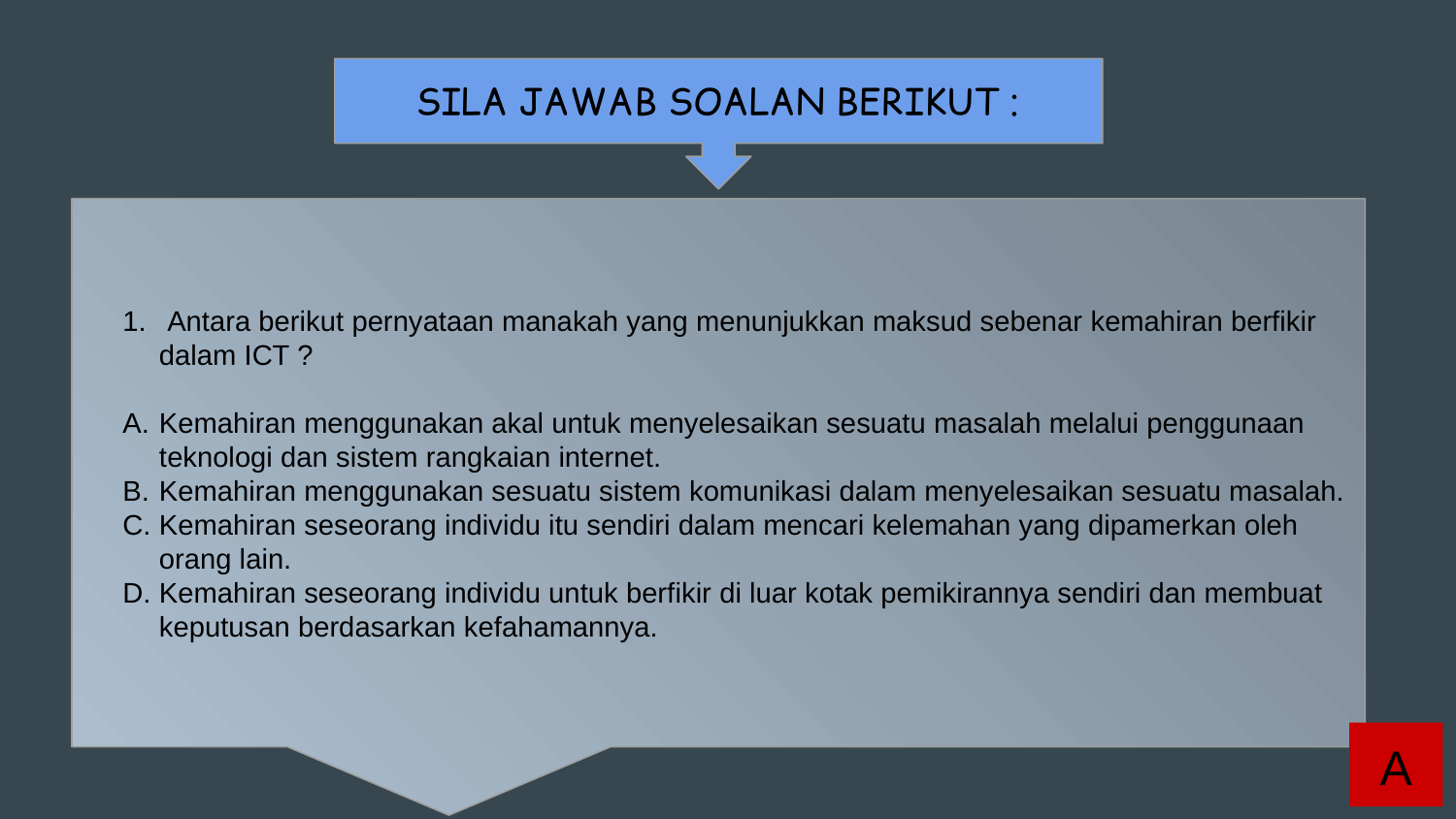

SILA JAWAB SOALAN BERIKUT :
 Antara berikut pernyataan manakah yang menunjukkan maksud sebenar kemahiran berfikir dalam ICT ?

Kemahiran menggunakan akal untuk menyelesaikan sesuatu masalah melalui penggunaan teknologi dan sistem rangkaian internet.
Kemahiran menggunakan sesuatu sistem komunikasi dalam menyelesaikan sesuatu masalah.
Kemahiran seseorang individu itu sendiri dalam mencari kelemahan yang dipamerkan oleh orang lain.
Kemahiran seseorang individu untuk berfikir di luar kotak pemikirannya sendiri dan membuat keputusan berdasarkan kefahamannya.
A